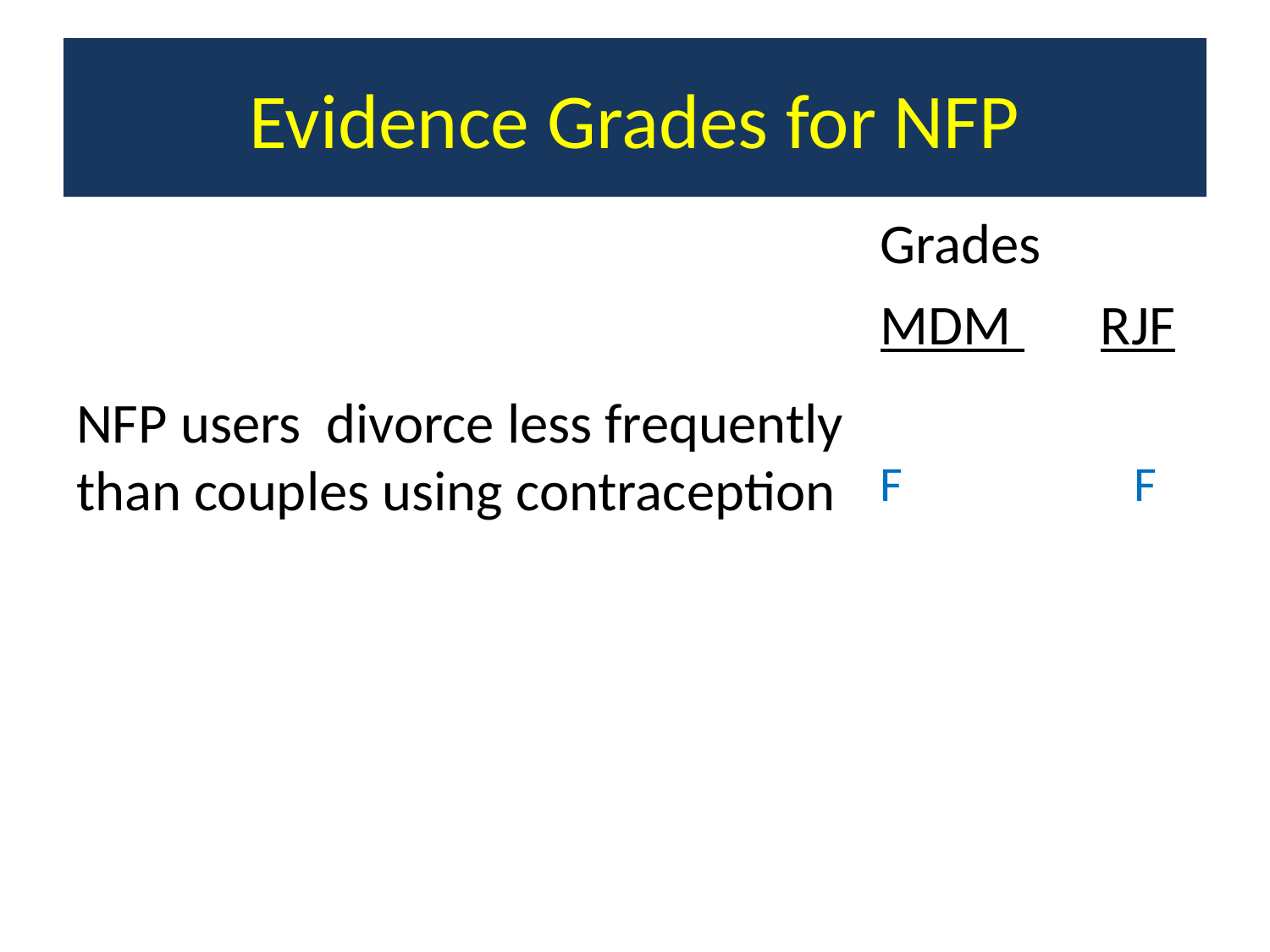

# Evidence Grades for NFP
Grades
MDM       RJF

F		F

NFP users  divorce less frequently than couples using contraception